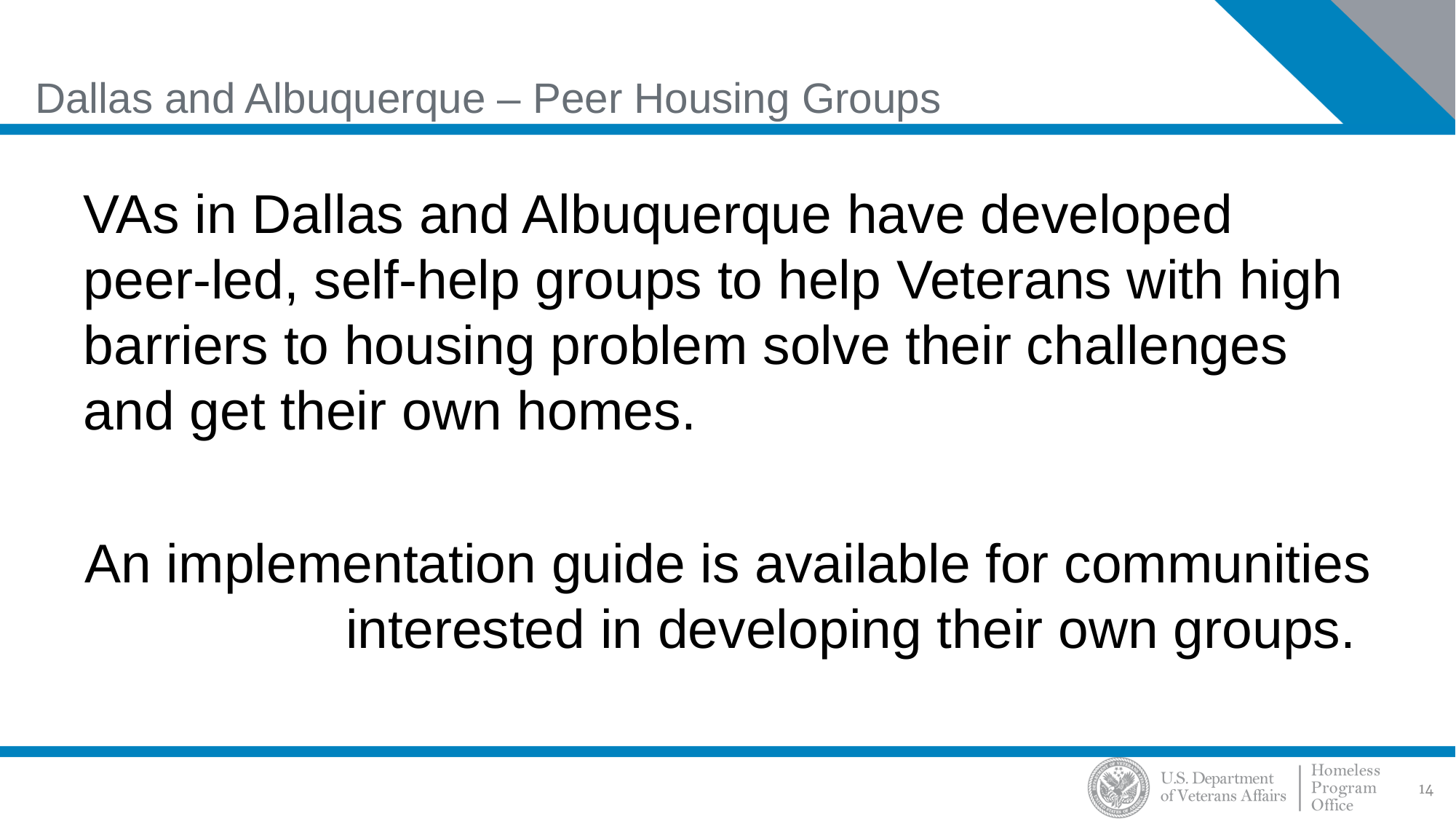

# Dallas and Albuquerque – Peer Housing Groups
VAs in Dallas and Albuquerque have developed peer-led, self-help groups to help Veterans with high barriers to housing problem solve their challenges and get their own homes.

An implementation guide is available for communities interested in developing their own groups.
14